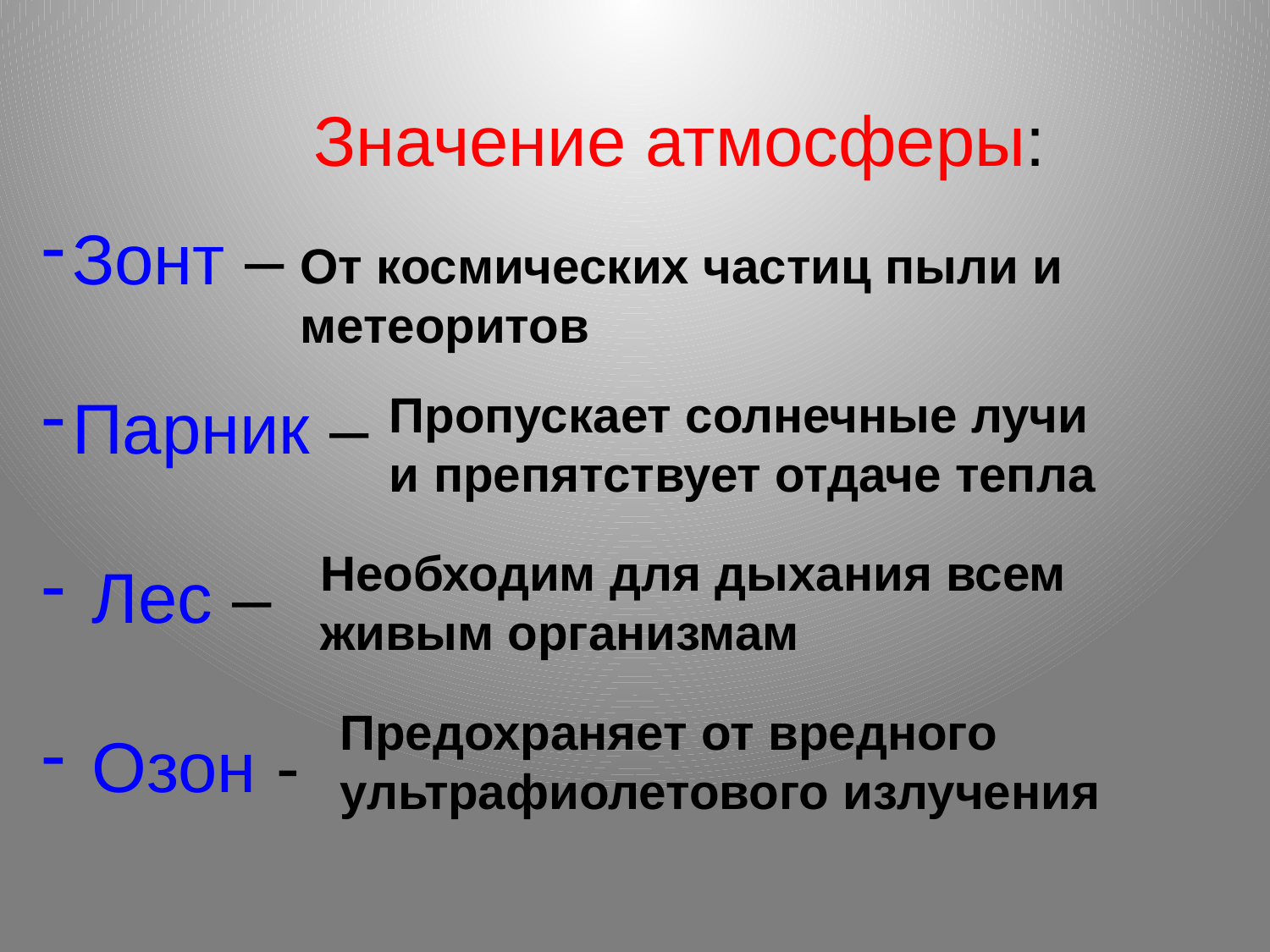

Значение атмосферы:
Зонт –

Парник –

 Лес –

 Озон -

От космических частиц пыли и метеоритов
Пропускает солнечные лучи и препятствует отдаче тепла
Необходим для дыхания всем живым организмам
Предохраняет от вредного ультрафиолетового излучения